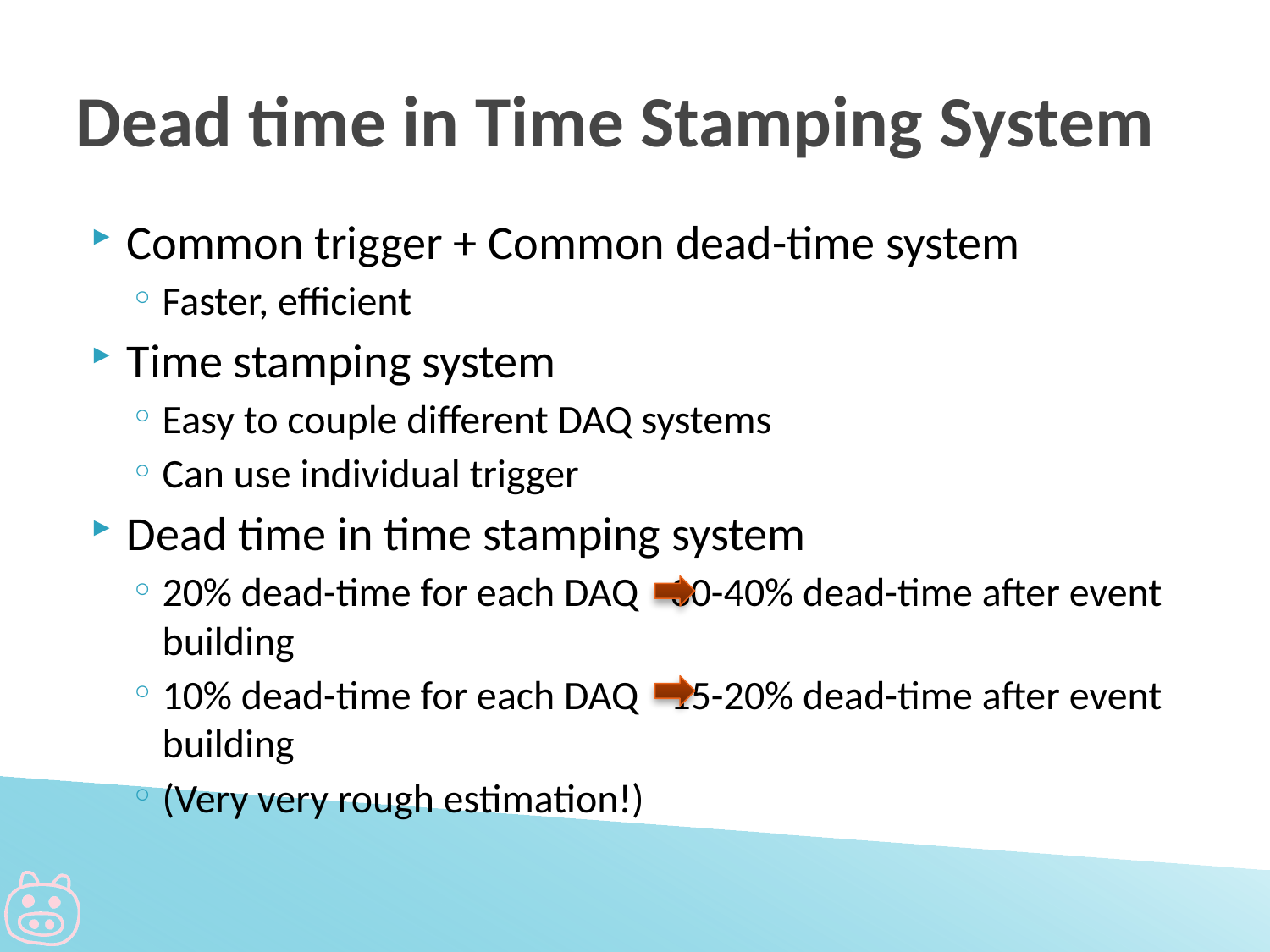

# Dead time in Time Stamping System
Common trigger + Common dead-time system
Faster, efficient
Time stamping system
Easy to couple different DAQ systems
Can use individual trigger
Dead time in time stamping system
20% dead-time for each DAQ	30-40% dead-time after event building
10% dead-time for each DAQ	15-20% dead-time after event building
(Very very rough estimation!)